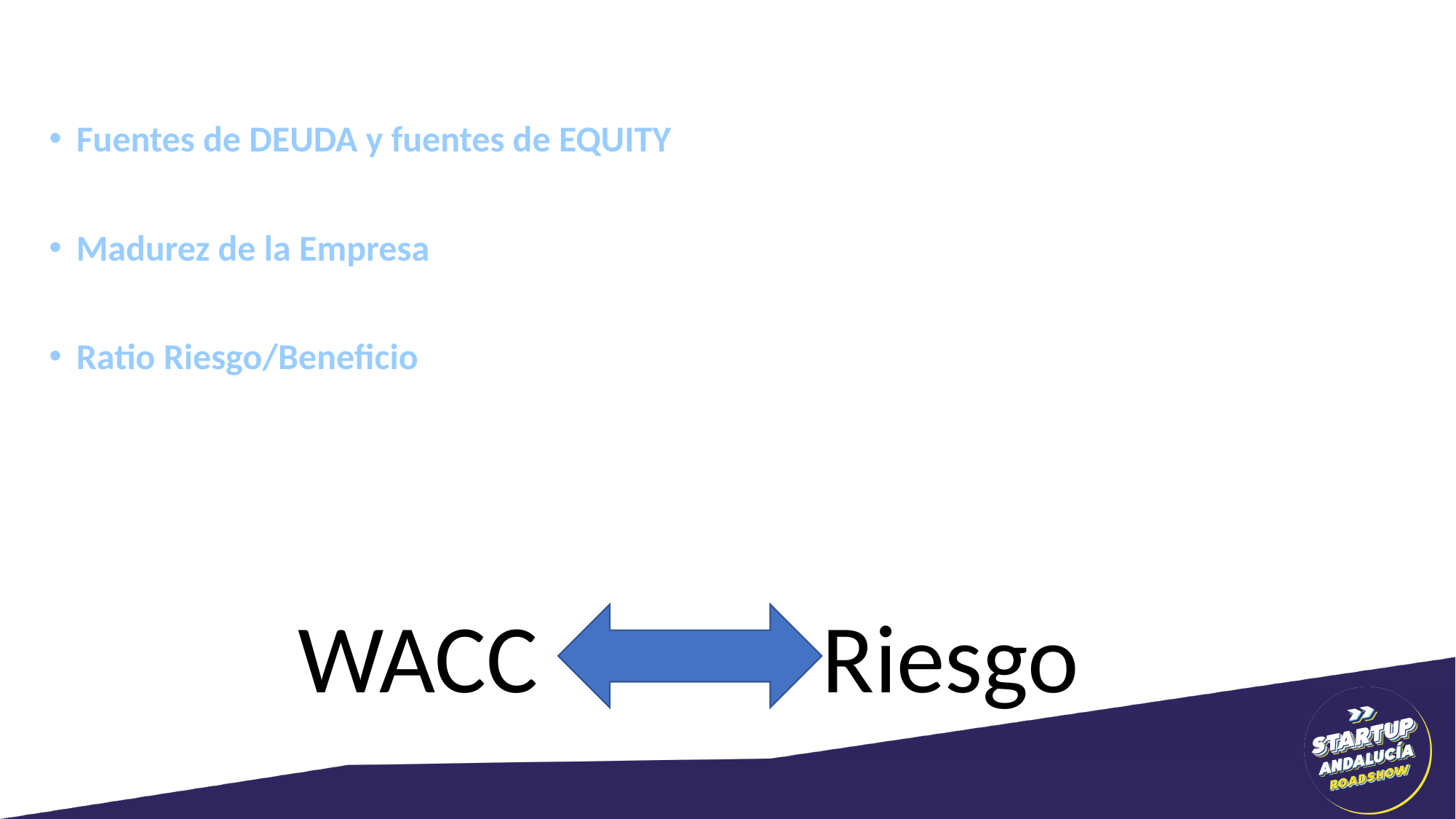

#
Fuentes de DEUDA y fuentes de EQUITY

Madurez de la Empresa

Ratio Riesgo/Beneficio

WACC             Riesgo